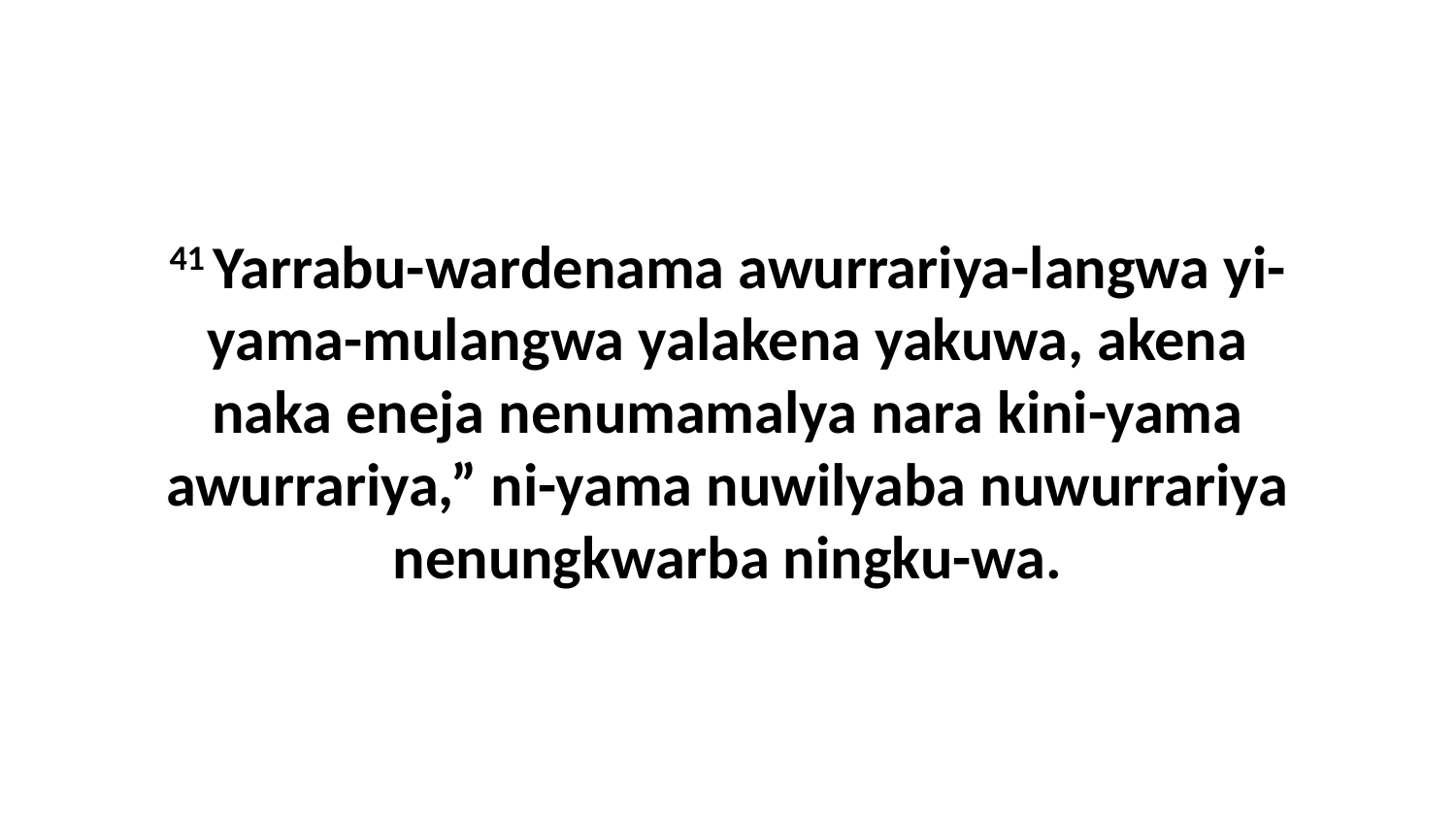

41 Yarrabu-wardenama awurrariya-langwa yi-yama-mulangwa yalakena yakuwa, akena naka eneja nenumamalya nara kini-yama awurrariya,” ni-yama nuwilyaba nuwurrariya nenungkwarba ningku-wa.